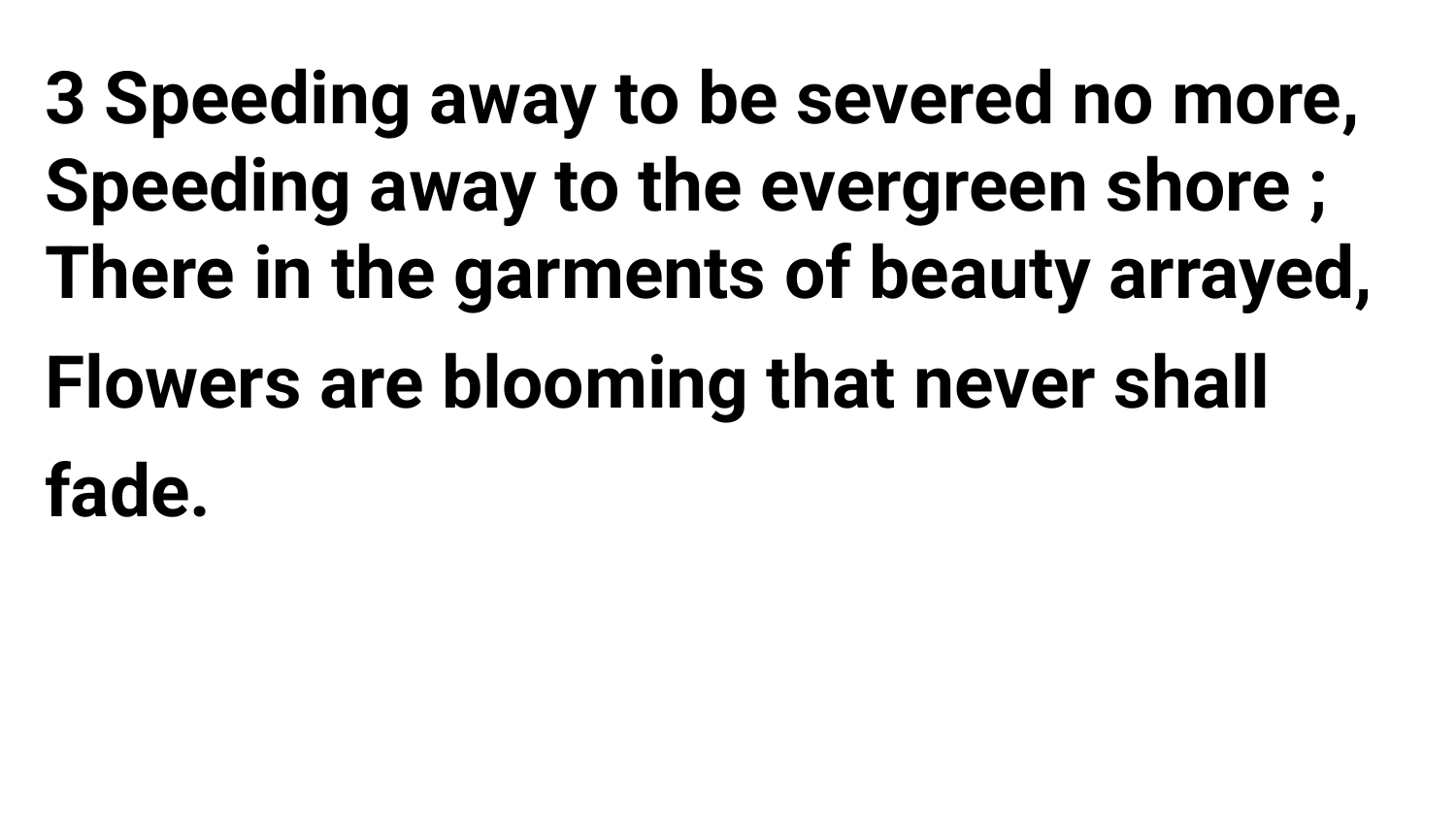

3 Speeding away to be severed no more,
Speeding away to the evergreen shore ;
There in the garments of beauty arrayed,
Flowers are blooming that never shall fade.